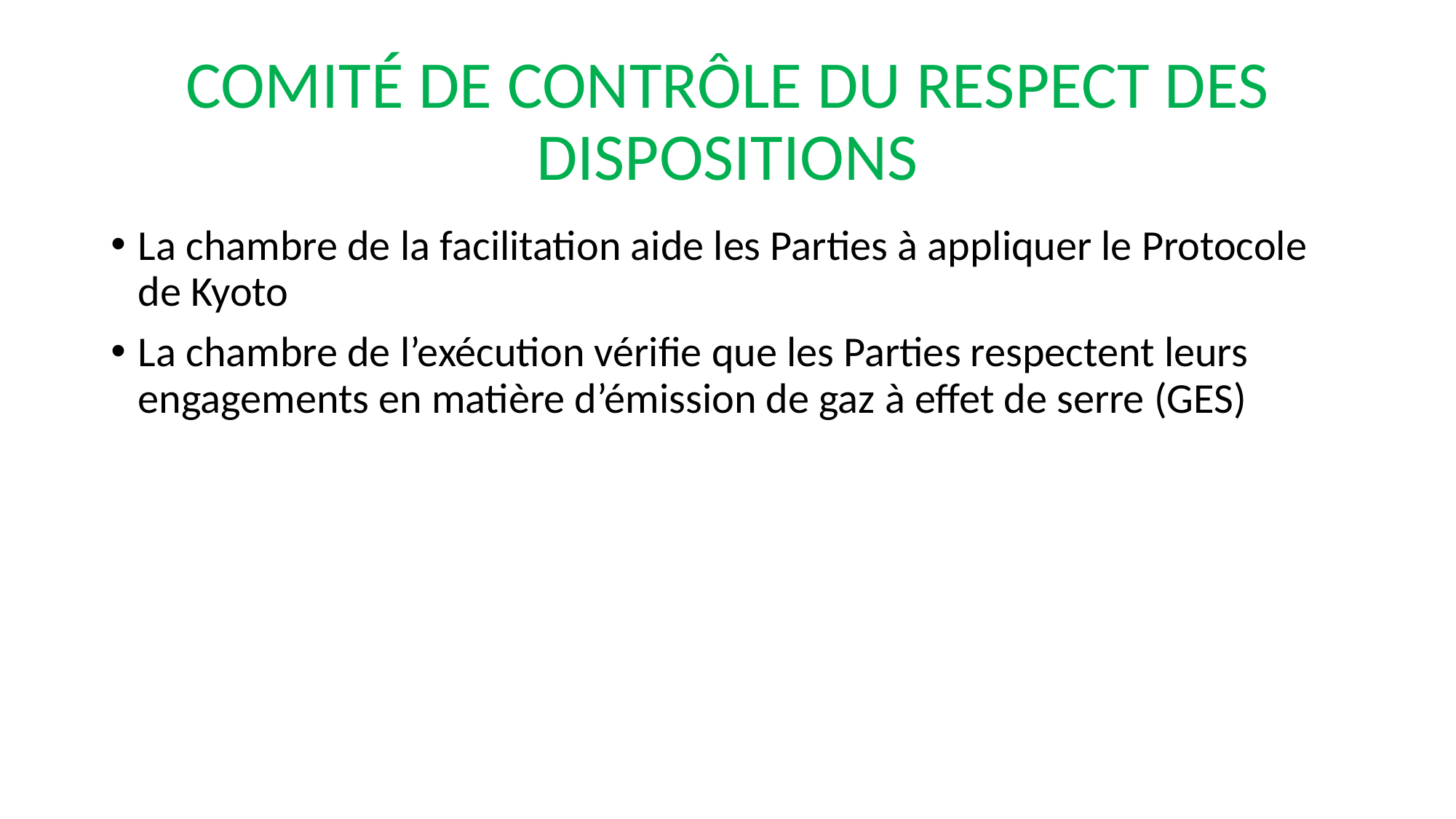

# COMITÉ DE CONTRÔLE DU RESPECT DES DISPOSITIONS
La chambre de la facilitation aide les Parties à appliquer le Protocole de Kyoto
La chambre de l’exécution vérifie que les Parties respectent leurs engagements en matière d’émission de gaz à effet de serre (GES)